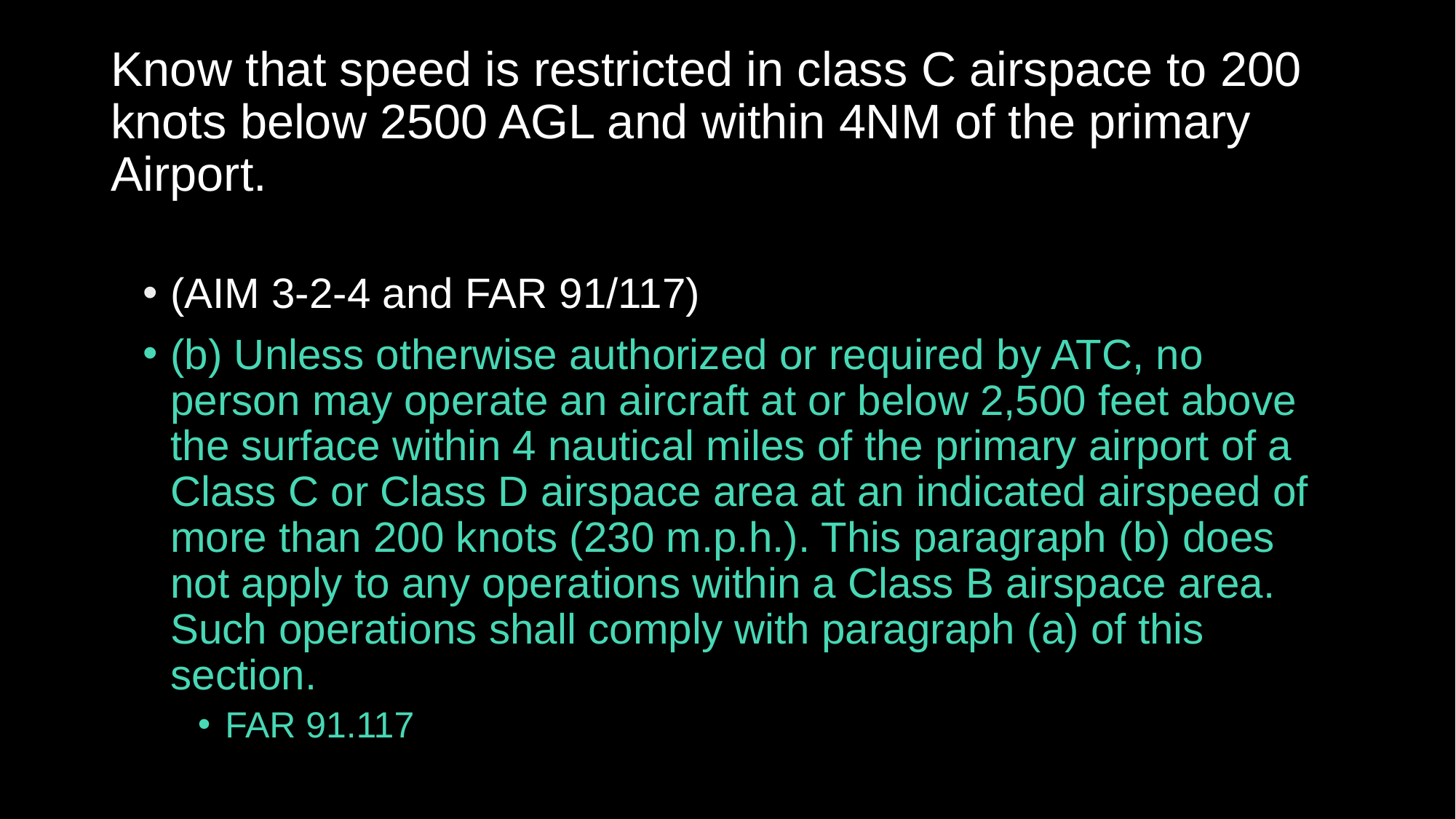

# Know that speed is restricted in class C airspace to 200 knots below 2500 AGL and within 4NM of the primary Airport.
(AIM 3-2-4 and FAR 91/117)
(b) Unless otherwise authorized or required by ATC, no person may operate an aircraft at or below 2,500 feet above the surface within 4 nautical miles of the primary airport of a Class C or Class D airspace area at an indicated airspeed of more than 200 knots (230 m.p.h.). This paragraph (b) does not apply to any operations within a Class B airspace area. Such operations shall comply with paragraph (a) of this section.
FAR 91.117